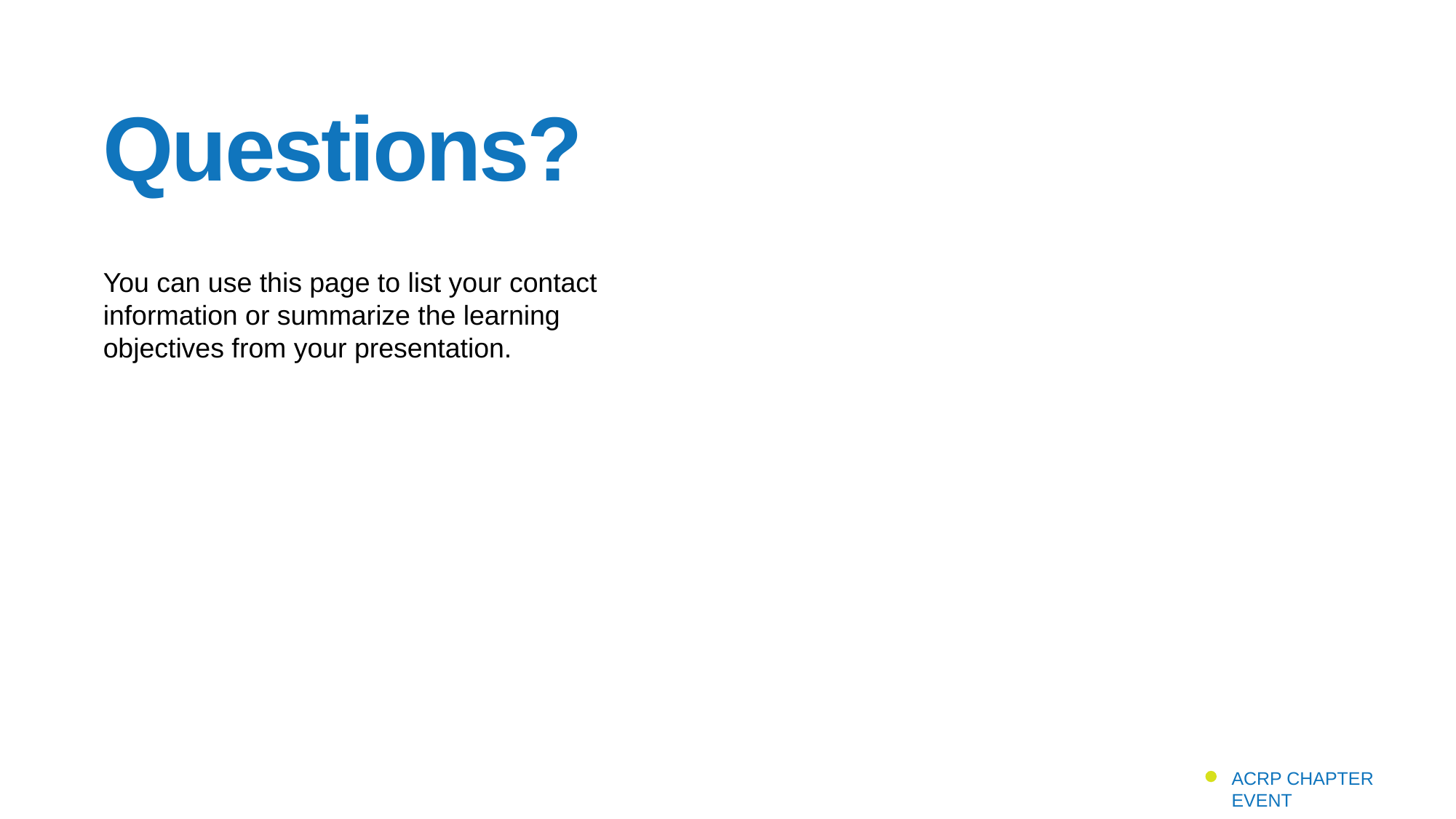

Questions?
You can use this page to list your contact information or summarize the learning objectives from your presentation.
ACRP CHAPTER EVENT